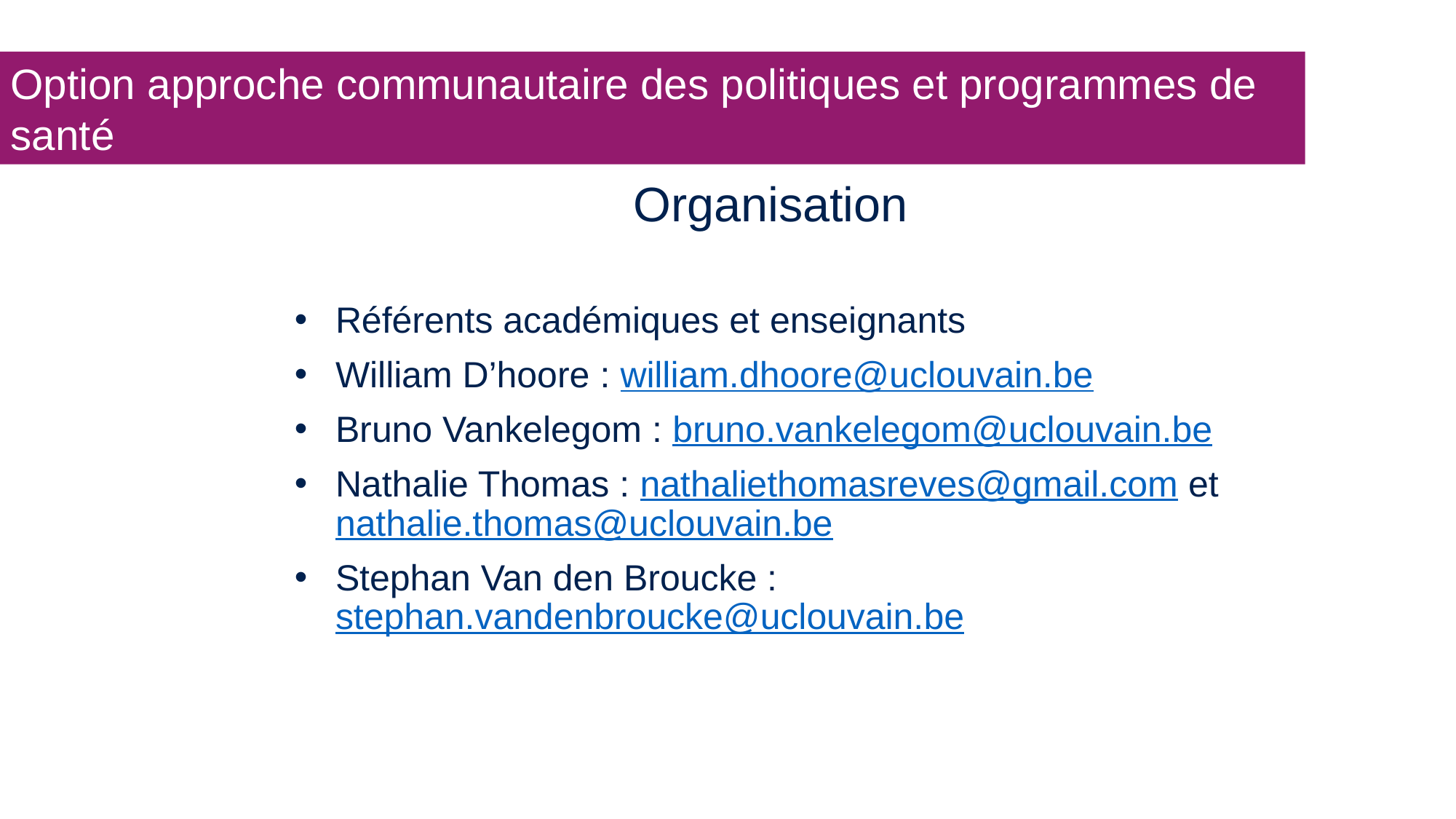

Option approche communautaire des politiques et programmes de santé
Organisation

Référents académiques et enseignants
William D’hoore : william.dhoore@uclouvain.be
Bruno Vankelegom : bruno.vankelegom@uclouvain.be
Nathalie Thomas : nathaliethomasreves@gmail.com et nathalie.thomas@uclouvain.be
Stephan Van den Broucke :  stephan.vandenbroucke@uclouvain.be